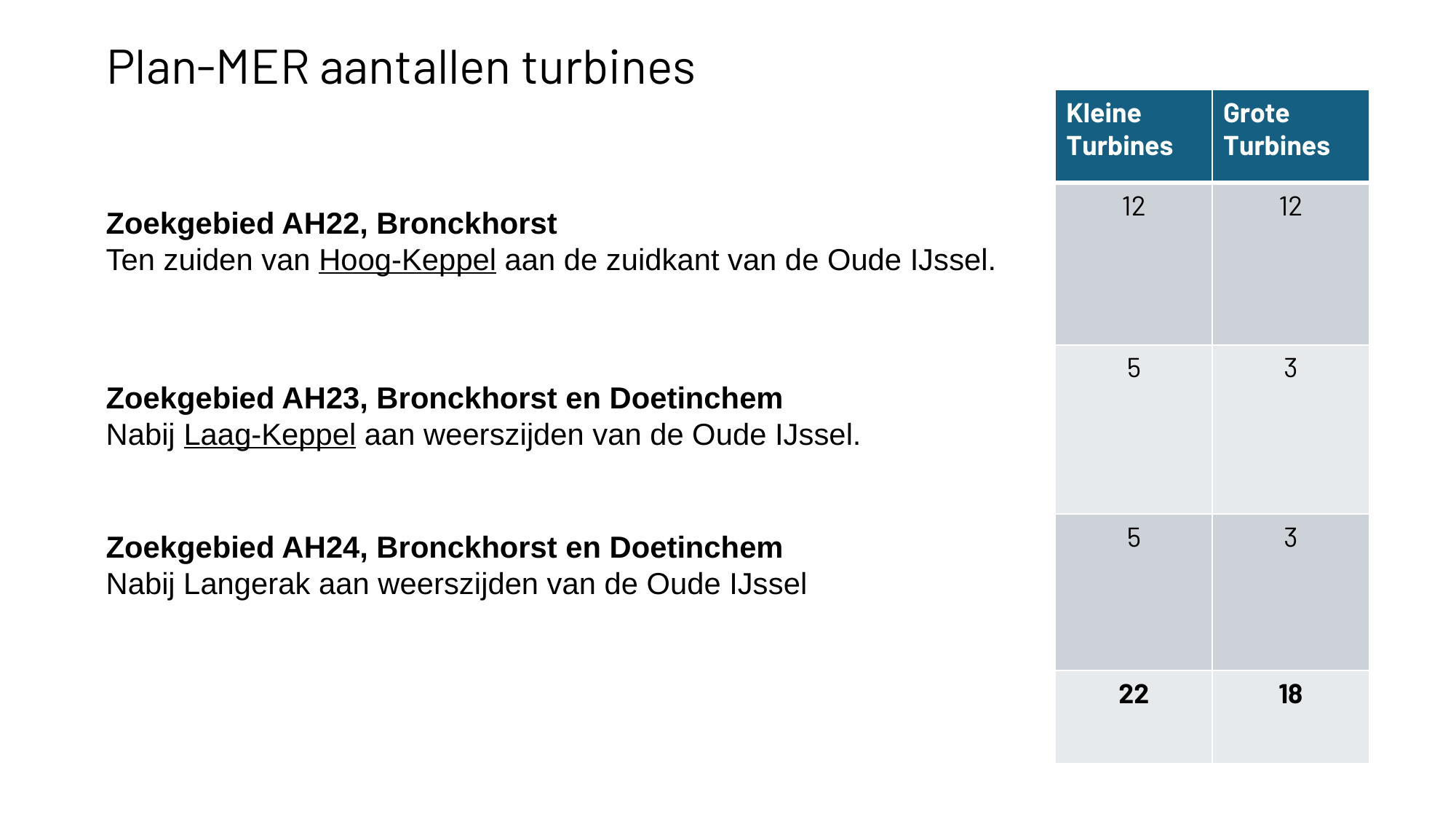

Plan-MER aantallen turbines
| Kleine Turbines | Grote Turbines |
| --- | --- |
| 12 | 12 |
| 5 | 3 |
| 5 | 3 |
| 22 | 18 |
Zoekgebied AH22, Bronckhorst
Ten zuiden van Hoog-Keppel aan de zuidkant van de Oude IJssel.
Zoekgebied AH23, Bronckhorst en Doetinchem
Nabij Laag-Keppel aan weerszijden van de Oude IJssel.
Zoekgebied AH24, Bronckhorst en Doetinchem
Nabij Langerak aan weerszijden van de Oude IJssel